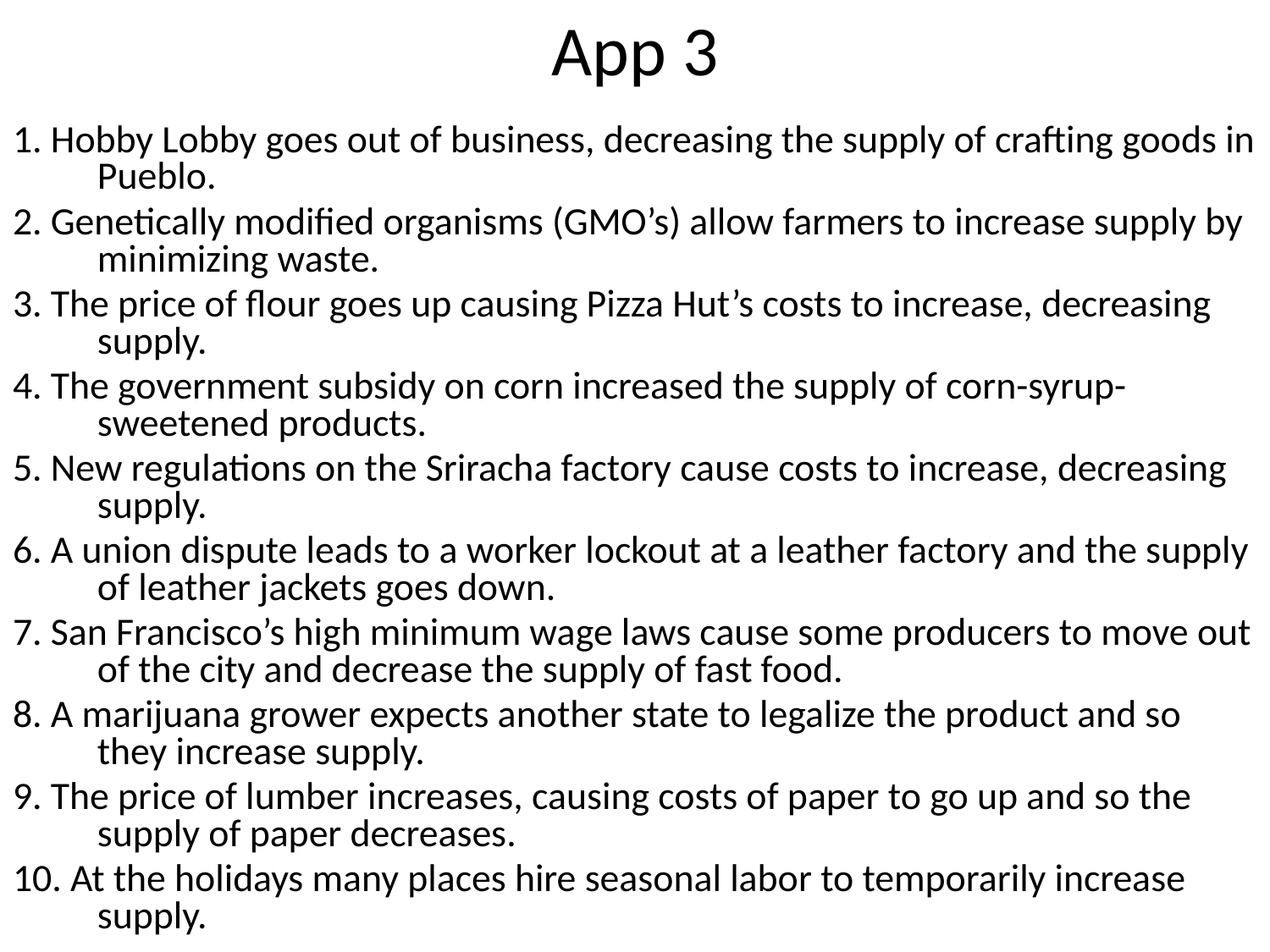

# App 3
1. Hobby Lobby goes out of business, decreasing the supply of crafting goods in Pueblo.
2. Genetically modified organisms (GMO’s) allow farmers to increase supply by minimizing waste.
3. The price of flour goes up causing Pizza Hut’s costs to increase, decreasing supply.
4. The government subsidy on corn increased the supply of corn-syrup-sweetened products.
5. New regulations on the Sriracha factory cause costs to increase, decreasing supply.
6. A union dispute leads to a worker lockout at a leather factory and the supply of leather jackets goes down.
7. San Francisco’s high minimum wage laws cause some producers to move out of the city and decrease the supply of fast food.
8. A marijuana grower expects another state to legalize the product and so they increase supply.
9. The price of lumber increases, causing costs of paper to go up and so the supply of paper decreases.
10. At the holidays many places hire seasonal labor to temporarily increase supply.